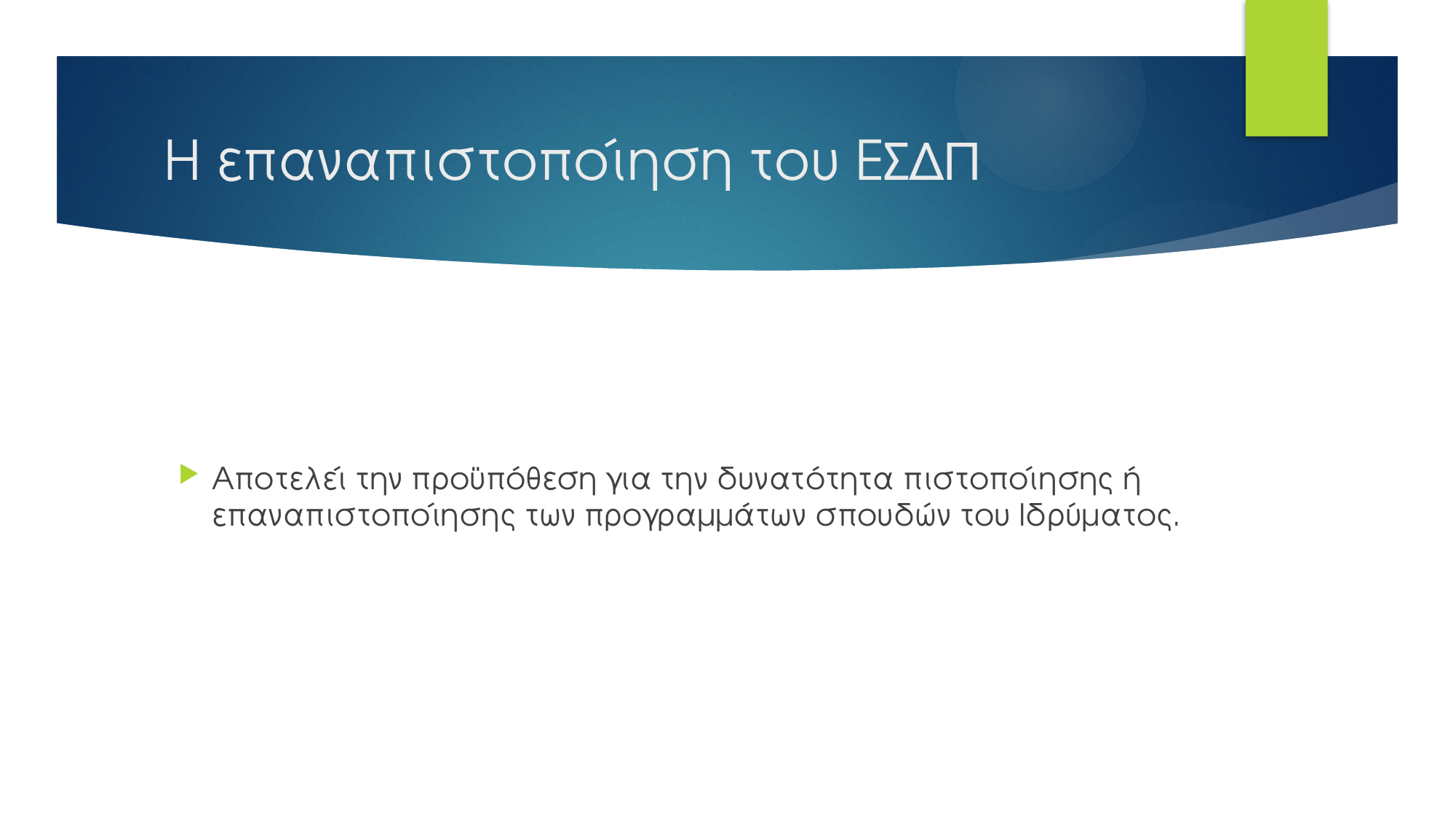

# Η επαναπιστοποίηση του ΕΣΔΠ
Αποτελεί την προϋπόθεση για την δυνατότητα πιστοποίησης ή επαναπιστοποίησης των προγραμμάτων σπουδών του Ιδρύματος.